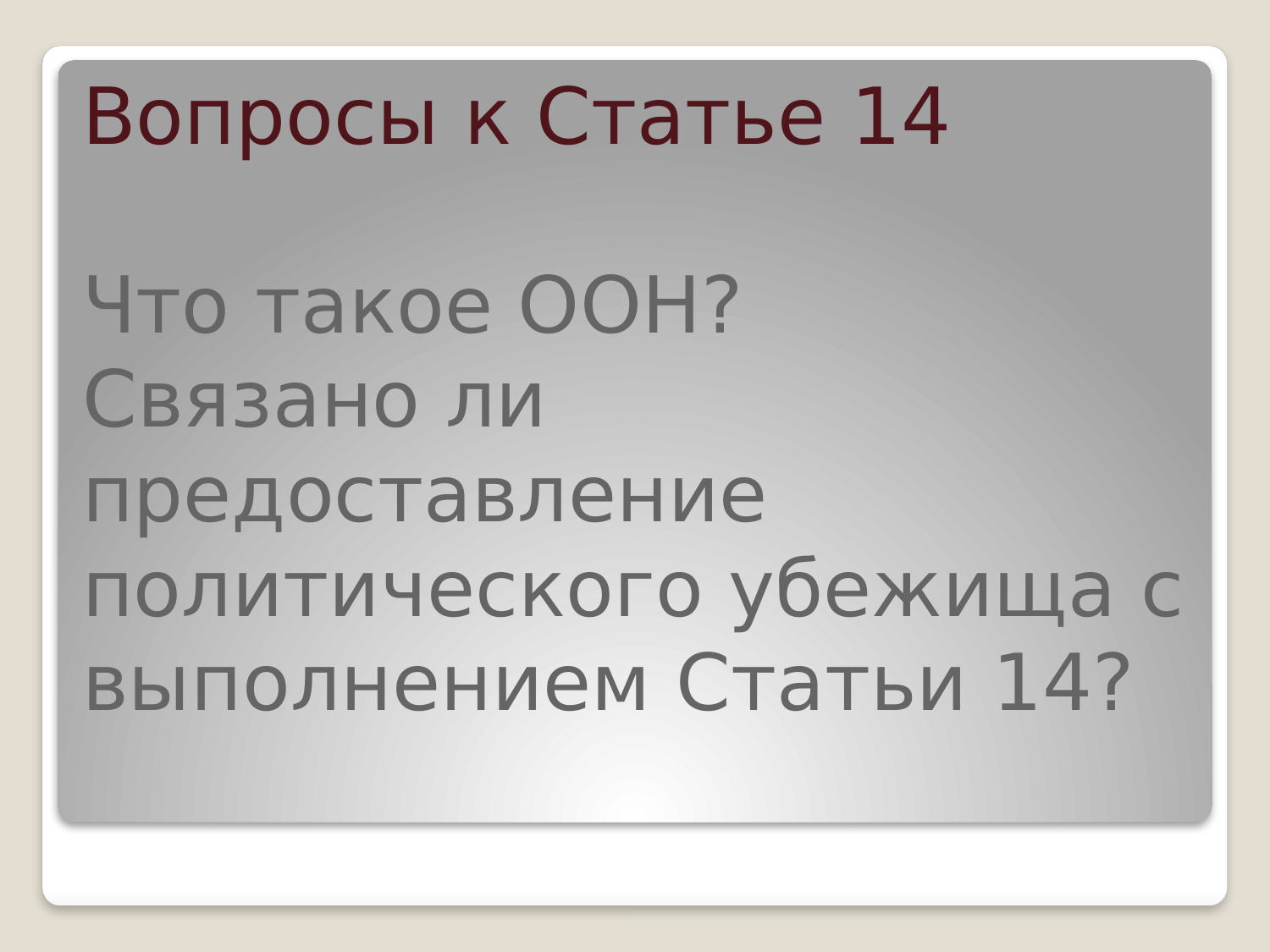

# Вопросы к Статье 14 Что такое ООН? Связано ли предоставление политического убежища с вы­полнением Статьи 14?